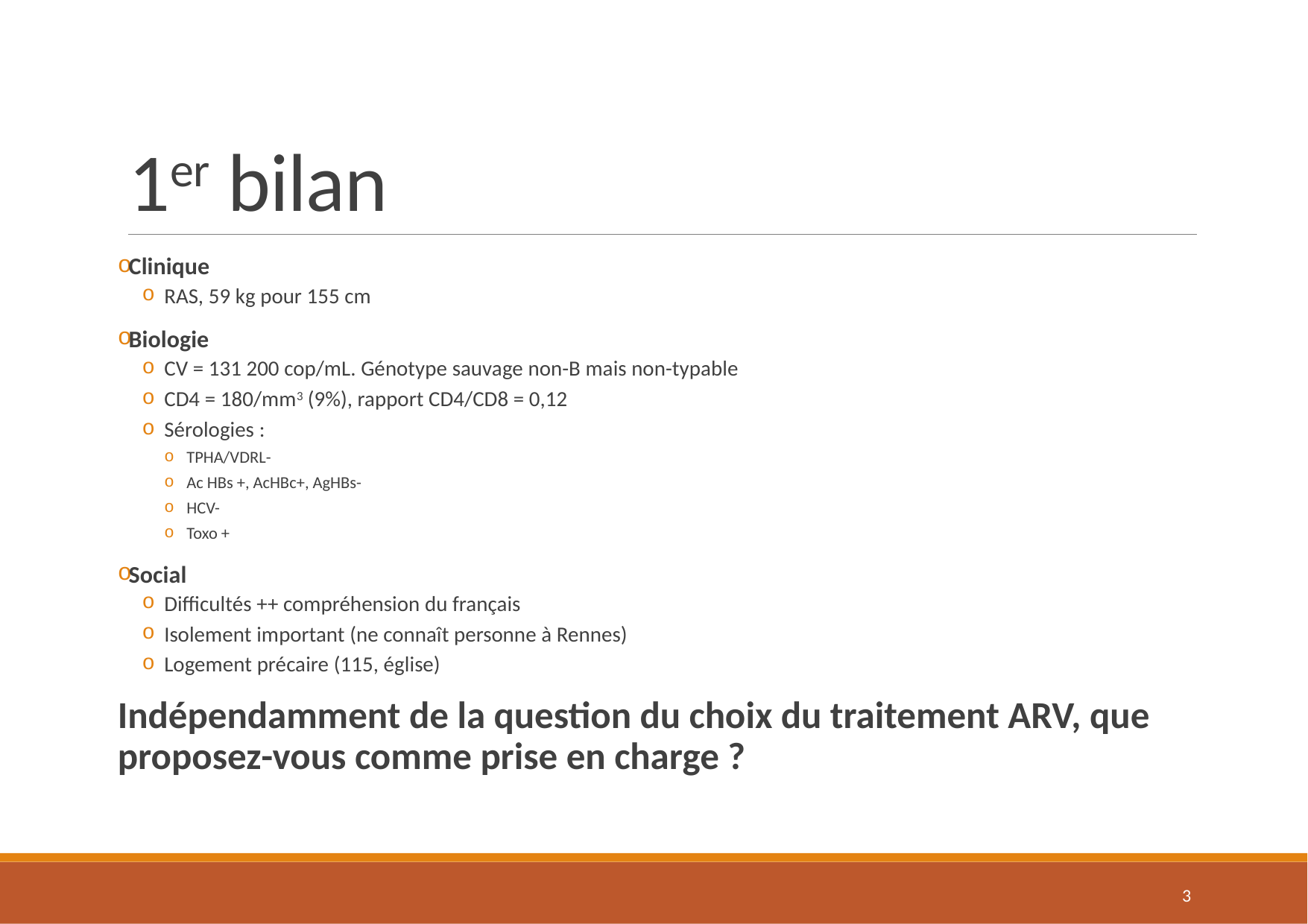

# 1er bilan
Clinique
RAS, 59 kg pour 155 cm
Biologie
CV = 131 200 cop/mL. Génotype sauvage non-B mais non-typable
CD4 = 180/mm3 (9%), rapport CD4/CD8 = 0,12
Sérologies :
TPHA/VDRL-
Ac HBs +, AcHBc+, AgHBs-
HCV-
Toxo +
Social
Difficultés ++ compréhension du français
Isolement important (ne connaît personne à Rennes)
Logement précaire (115, église)
Indépendamment de la question du choix du traitement ARV, que proposez-vous comme prise en charge ?
3